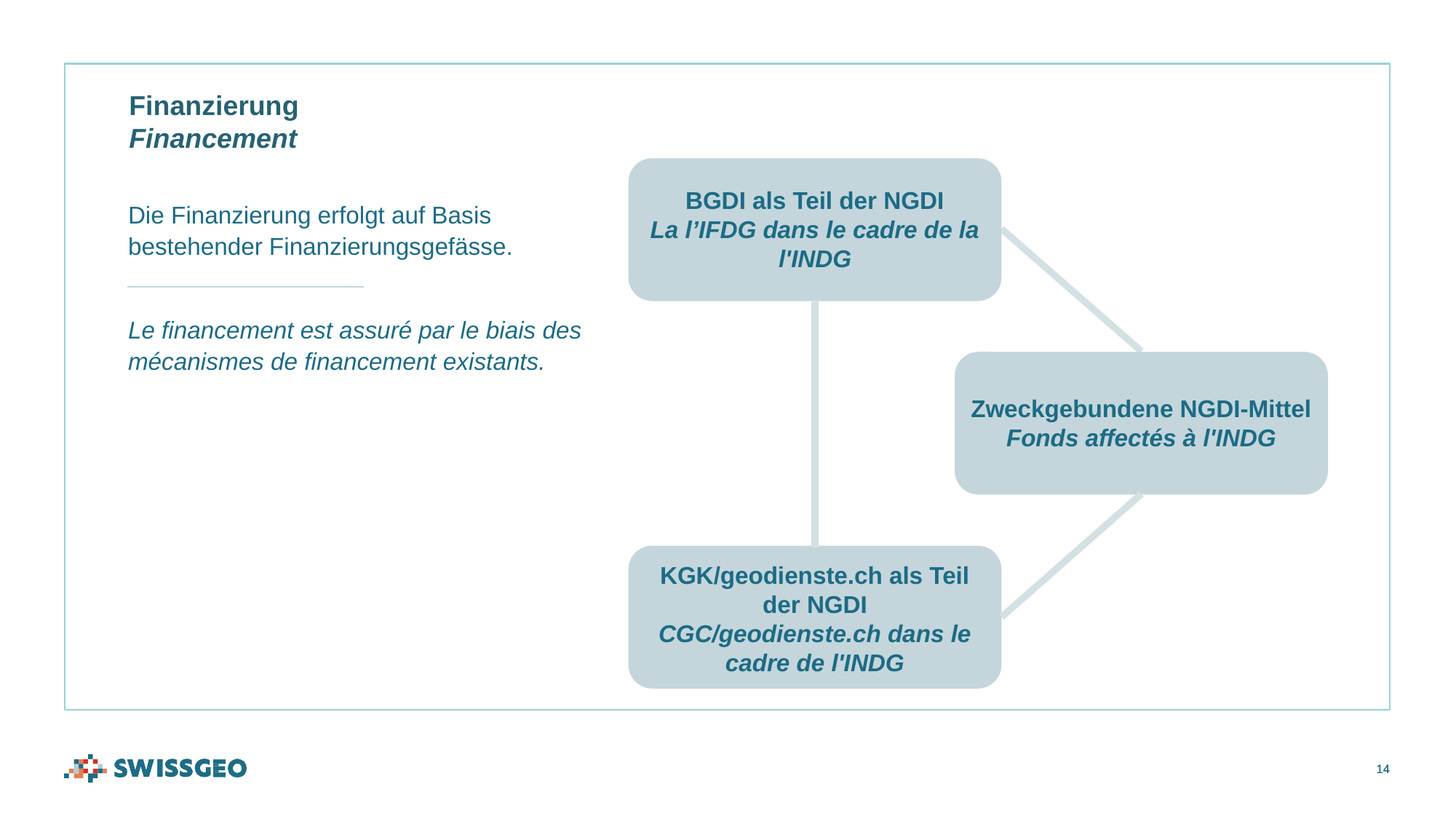

Finanzierung
Financement

BGDI als Teil der NGDI
La l’IFDG dans le cadre de la l'INDG
Die Finanzierung erfolgt auf Basis bestehender Finanzierungsgefässe.

Le financement est assuré par le biais des mécanismes de financement existants.
Zweckgebundene NGDI-Mittel
Fonds affectés à l'INDG

KGK/geodienste.ch als Teil der NGDI
CGC/geodienste.ch dans le cadre de l'INDG